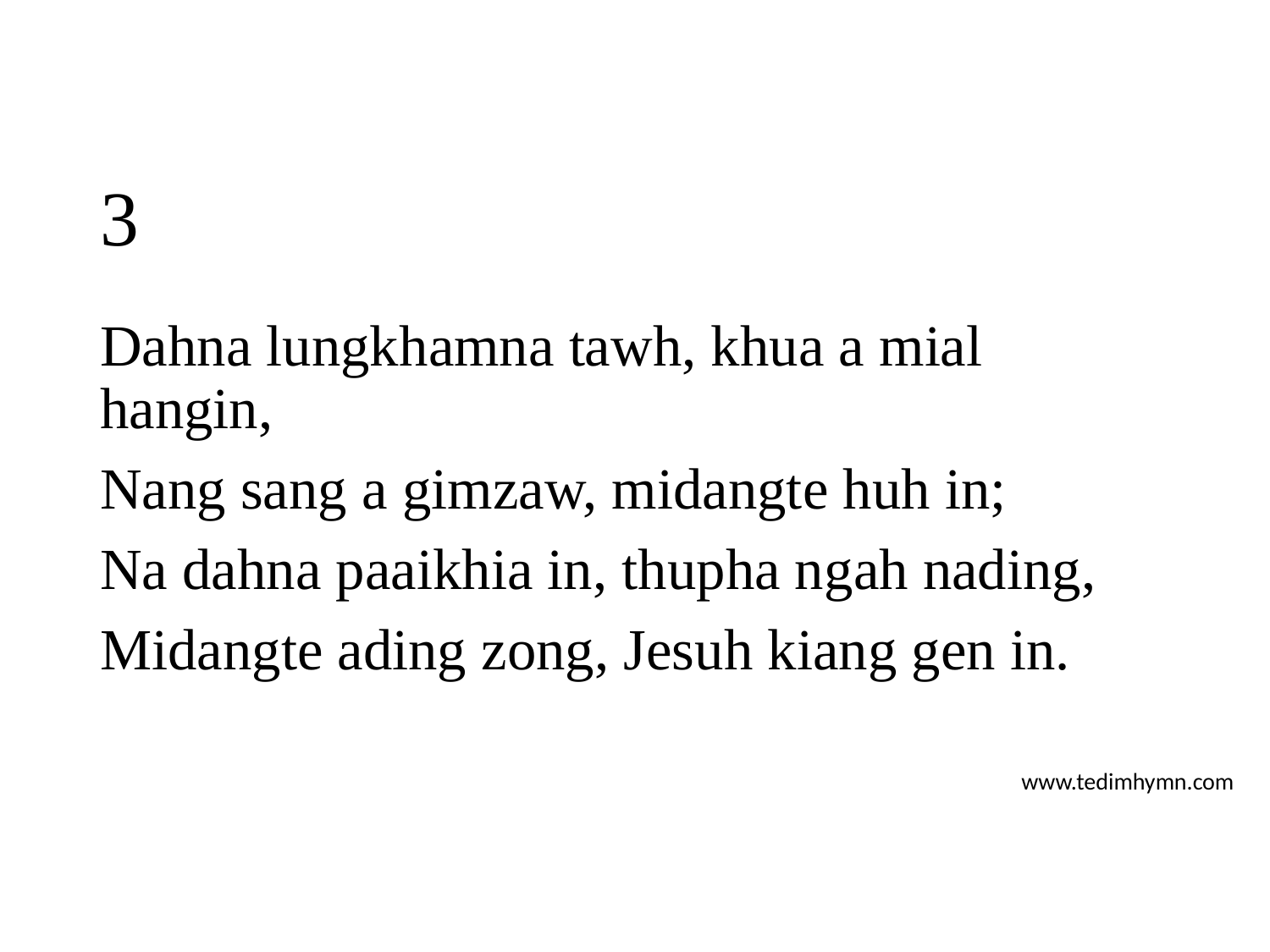

# 3
Dahna lungkhamna tawh, khua a mial hangin,
Nang sang a gimzaw, midangte huh in;
Na dahna paaikhia in, thupha ngah nading,
Midangte ading zong, Jesuh kiang gen in.

www.tedimhymn.com